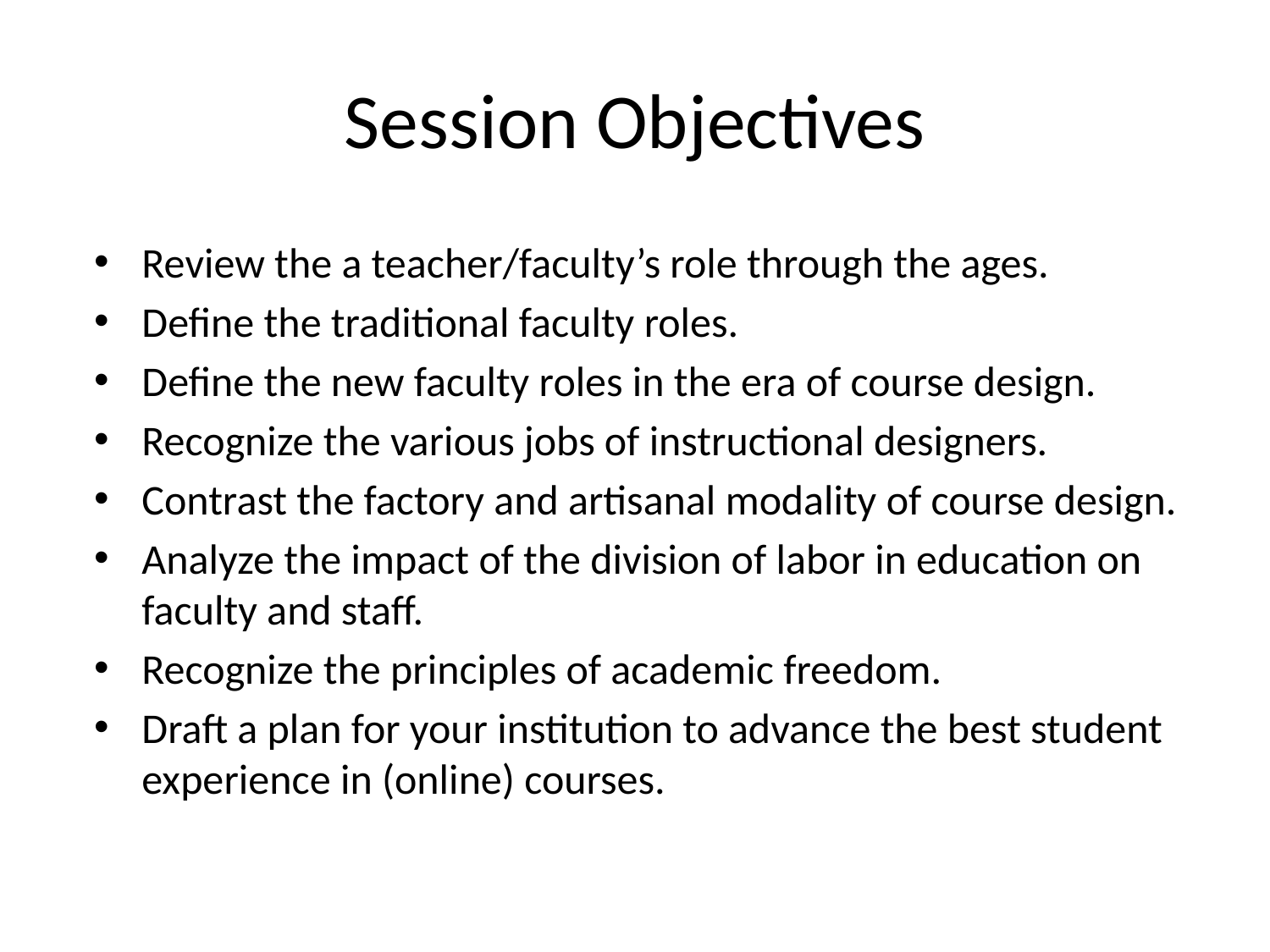

# Session Objectives
Review the a teacher/faculty’s role through the ages.
Define the traditional faculty roles.
Define the new faculty roles in the era of course design.
Recognize the various jobs of instructional designers.
Contrast the factory and artisanal modality of course design.
Analyze the impact of the division of labor in education on faculty and staff.
Recognize the principles of academic freedom.
Draft a plan for your institution to advance the best student experience in (online) courses.